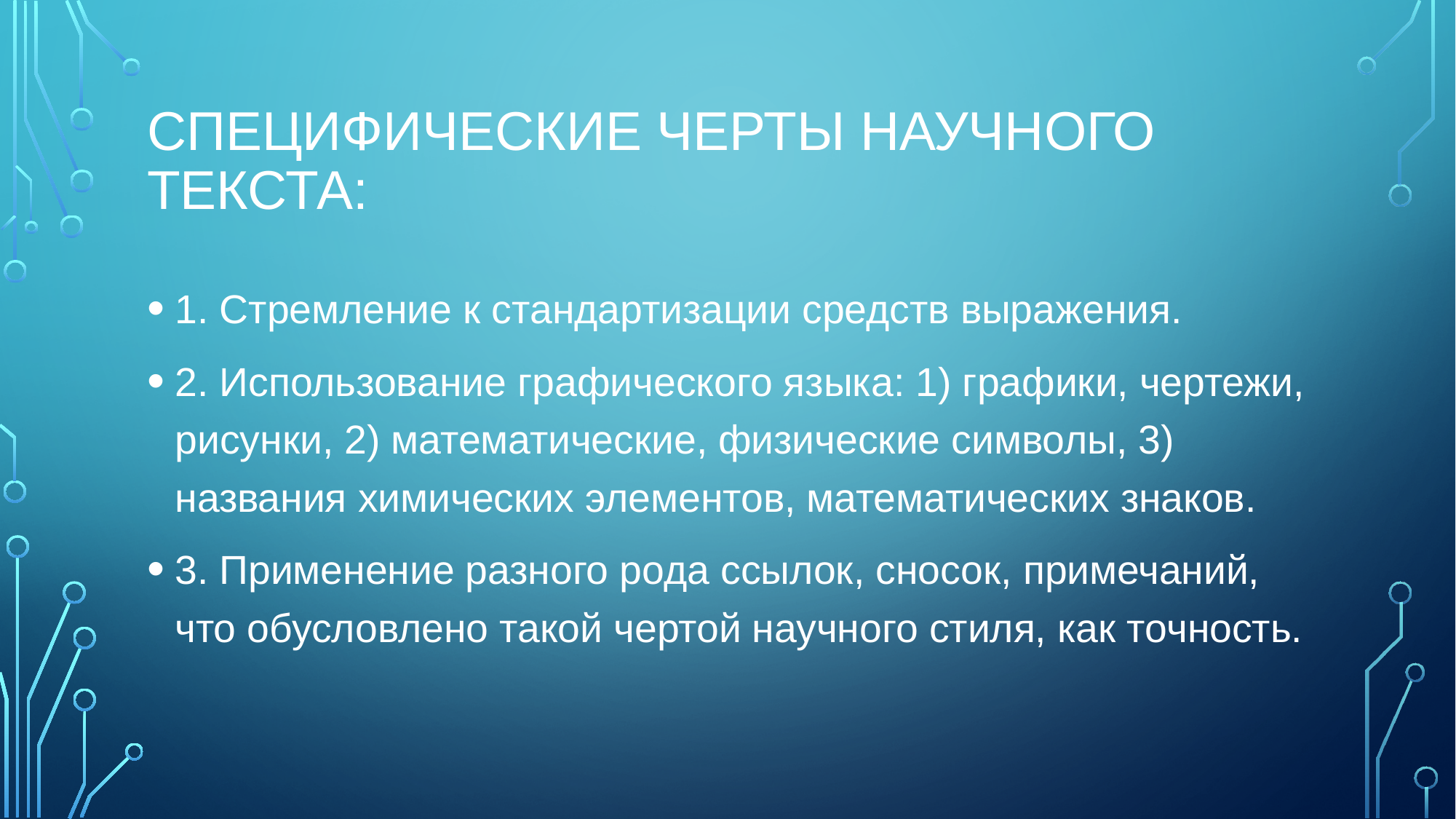

# специфические черты научного текста:
1. Стремление к стандартизации средств выражения.
2. Использование графического языка: 1) графики, чертежи, рисунки, 2) математические, физические символы, 3) названия химических элементов, математических знаков.
3. Применение разного рода ссылок, сносок, примечаний, что обусловлено такой чертой научного стиля, как точность.